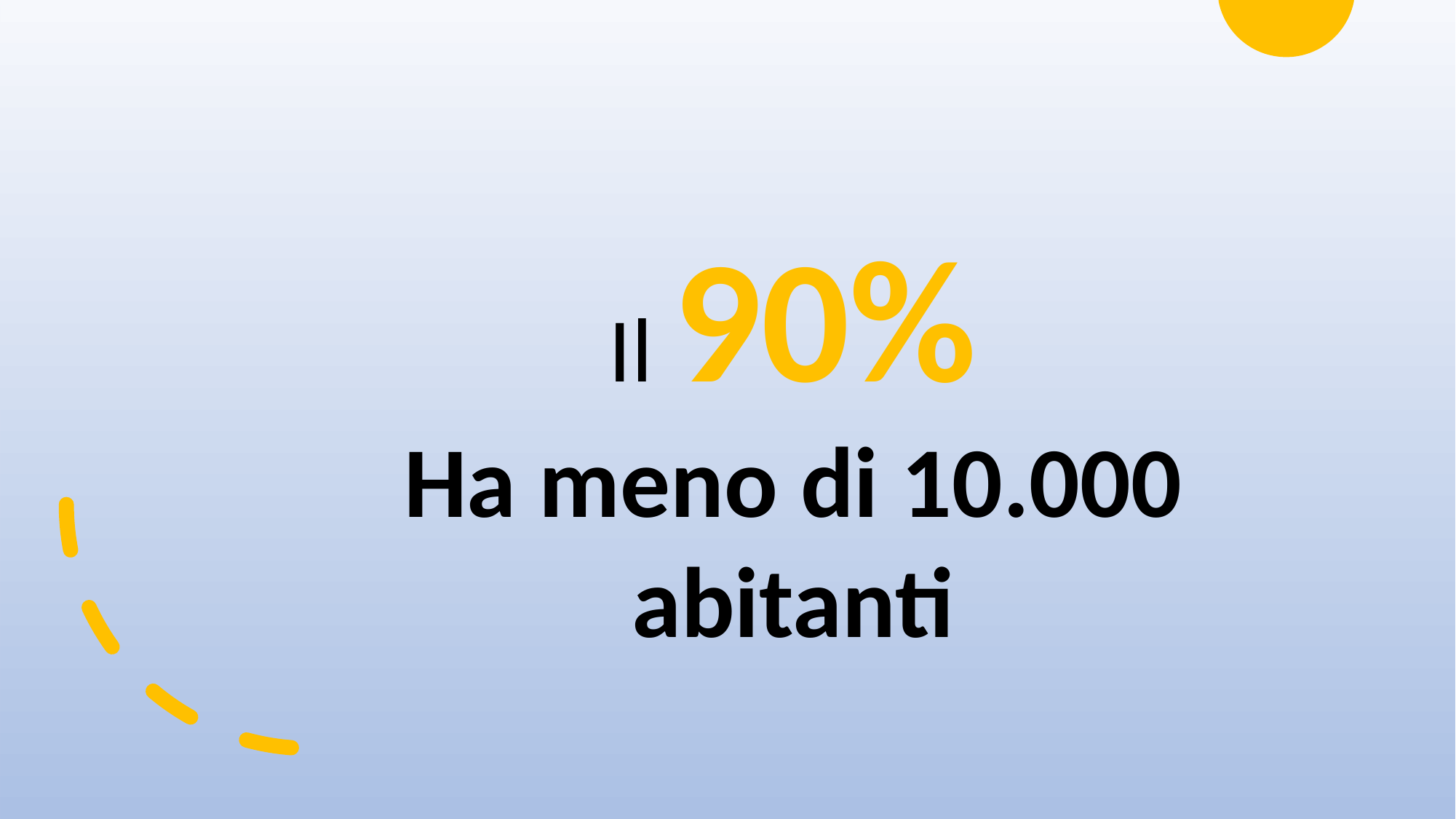

Il 90%
Ha meno di 10.000 abitanti